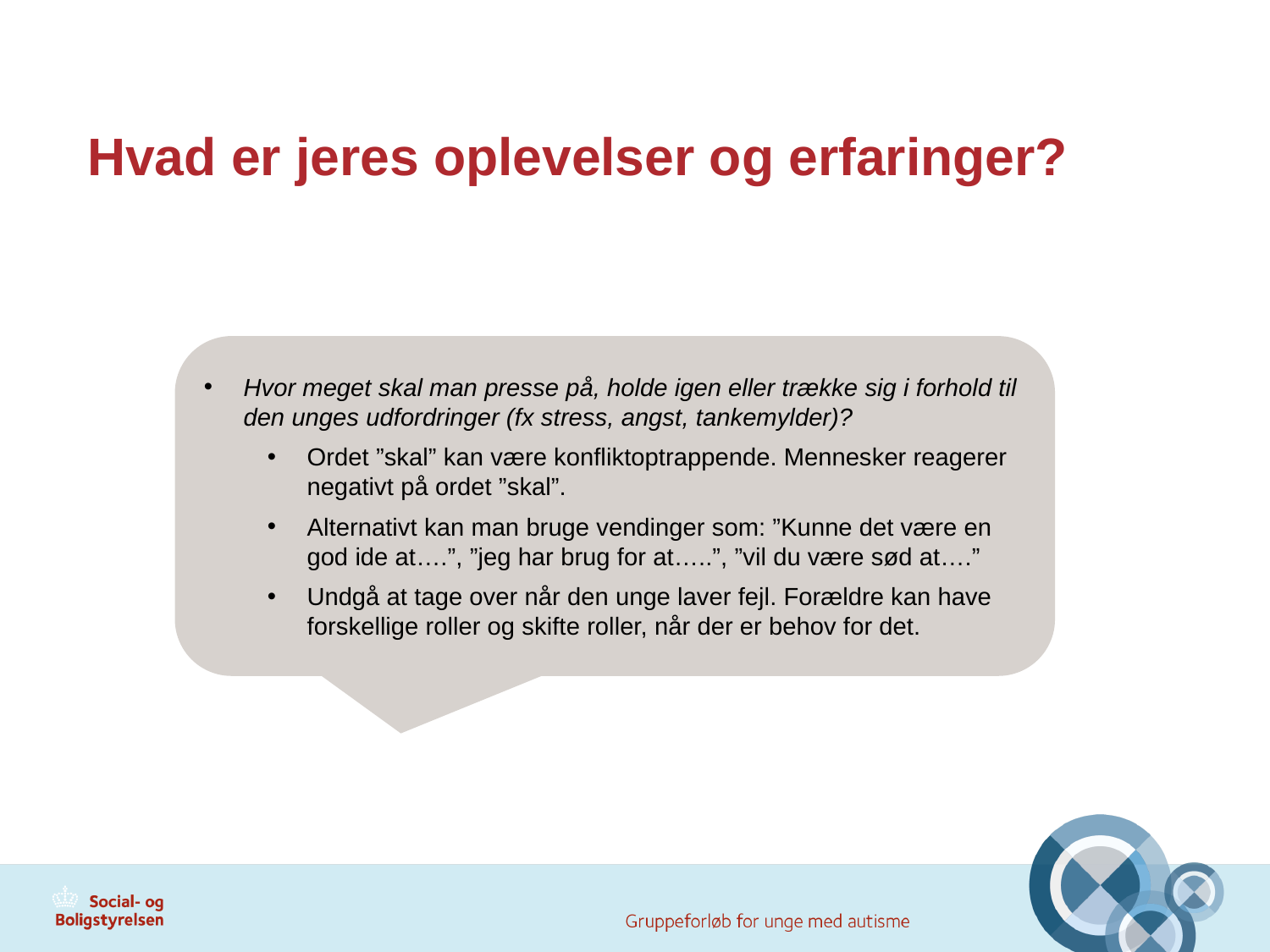

# Hvad er jeres oplevelser og erfaringer?
Hvor meget skal man presse på, holde igen eller trække sig i forhold til den unges udfordringer (fx stress, angst, tankemylder)?
Ordet ”skal” kan være konfliktoptrappende. Mennesker reagerer negativt på ordet ”skal”.
Alternativt kan man bruge vendinger som: ”Kunne det være en god ide at….”, ”jeg har brug for at…..”, ”vil du være sød at….”
Undgå at tage over når den unge laver fejl. Forældre kan have forskellige roller og skifte roller, når der er behov for det.